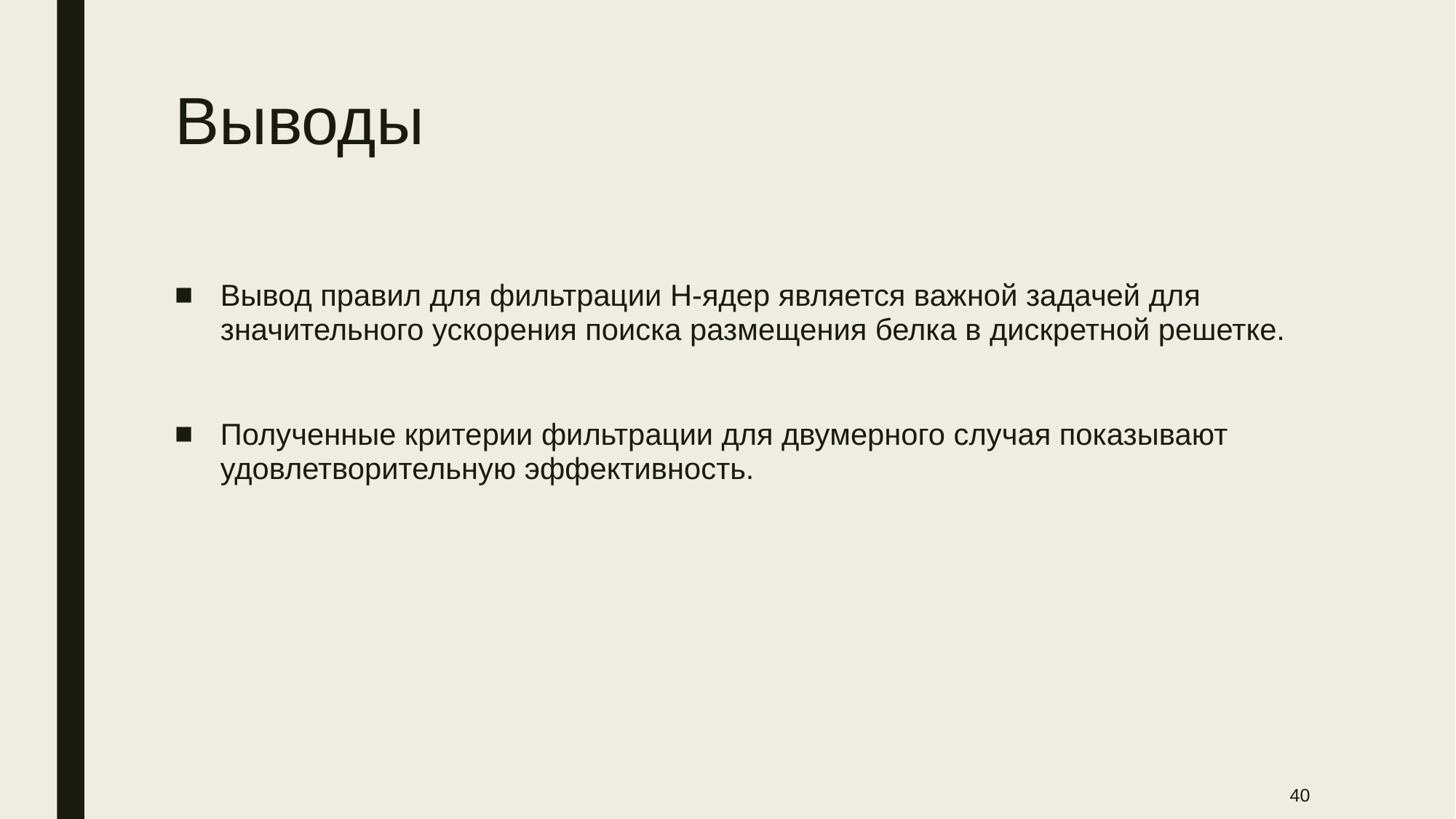

# Выводы
Вывод правил для фильтрации H-ядер является важной задачей для значительного ускорения поиска размещения белка в дискретной решетке.

Полученные критерии фильтрации для двумерного случая показывают удовлетворительную эффективность.
40